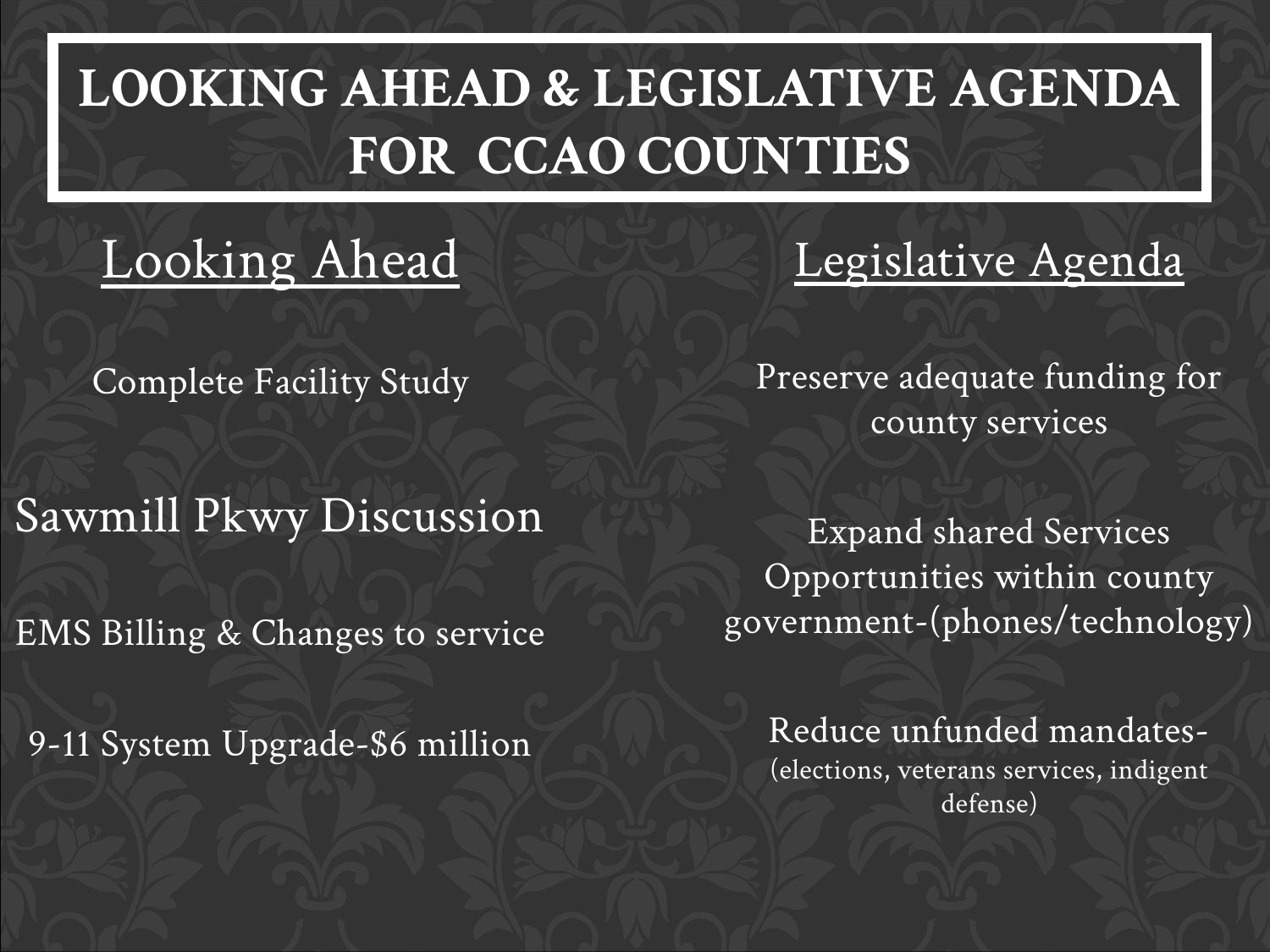

Looking Ahead & Legislative agenda for  CCAO Counties
Looking Ahead

Complete Facility Study

Sawmill Pkwy Discussion

EMS Billing & Changes to service

9-11 System Upgrade-$6 million

Legislative Agenda

Preserve adequate funding for county services

Expand shared Services Opportunities within county government-(phones/technology)

Reduce unfunded mandates-(elections, veterans services, indigent defense)